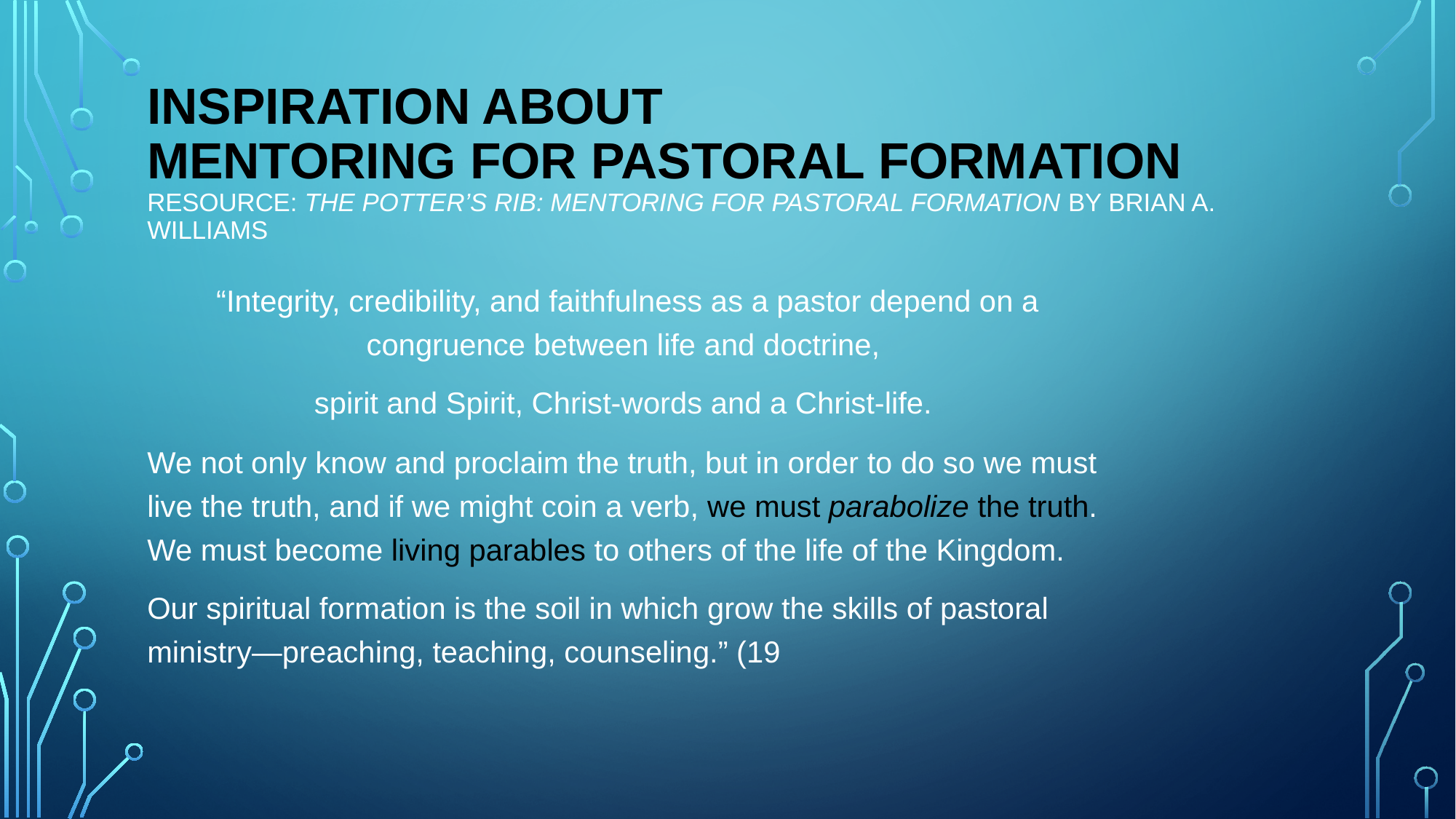

# Inspiration about mentoring for pastoral formation Resource: The Potter’s Rib: Mentoring for Pastoral Formation by Brian A. Williams
“Integrity, credibility, and faithfulness as a pastor depend on a congruence between life and doctrine,
spirit and Spirit, Christ-words and a Christ-life.
We not only know and proclaim the truth, but in order to do so we must live the truth, and if we might coin a verb, we must parabolize the truth. We must become living parables to others of the life of the Kingdom.
Our spiritual formation is the soil in which grow the skills of pastoral ministry—preaching, teaching, counseling.” (19